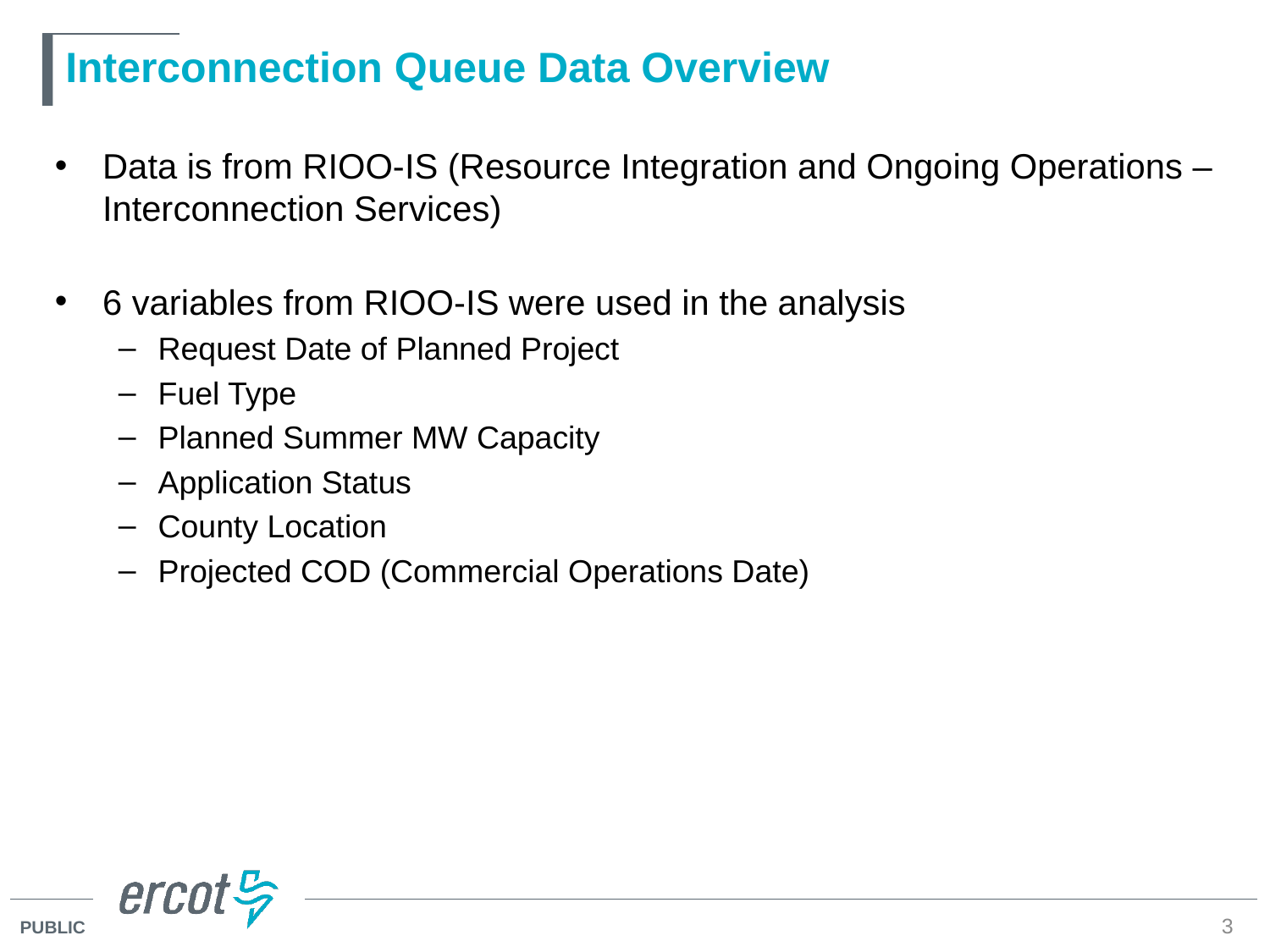

# Interconnection Queue Data Overview
Data is from RIOO-IS (Resource Integration and Ongoing Operations – Interconnection Services)

6 variables from RIOO-IS were used in the analysis
Request Date of Planned Project
Fuel Type
Planned Summer MW Capacity
Application Status
County Location
Projected COD (Commercial Operations Date)

3